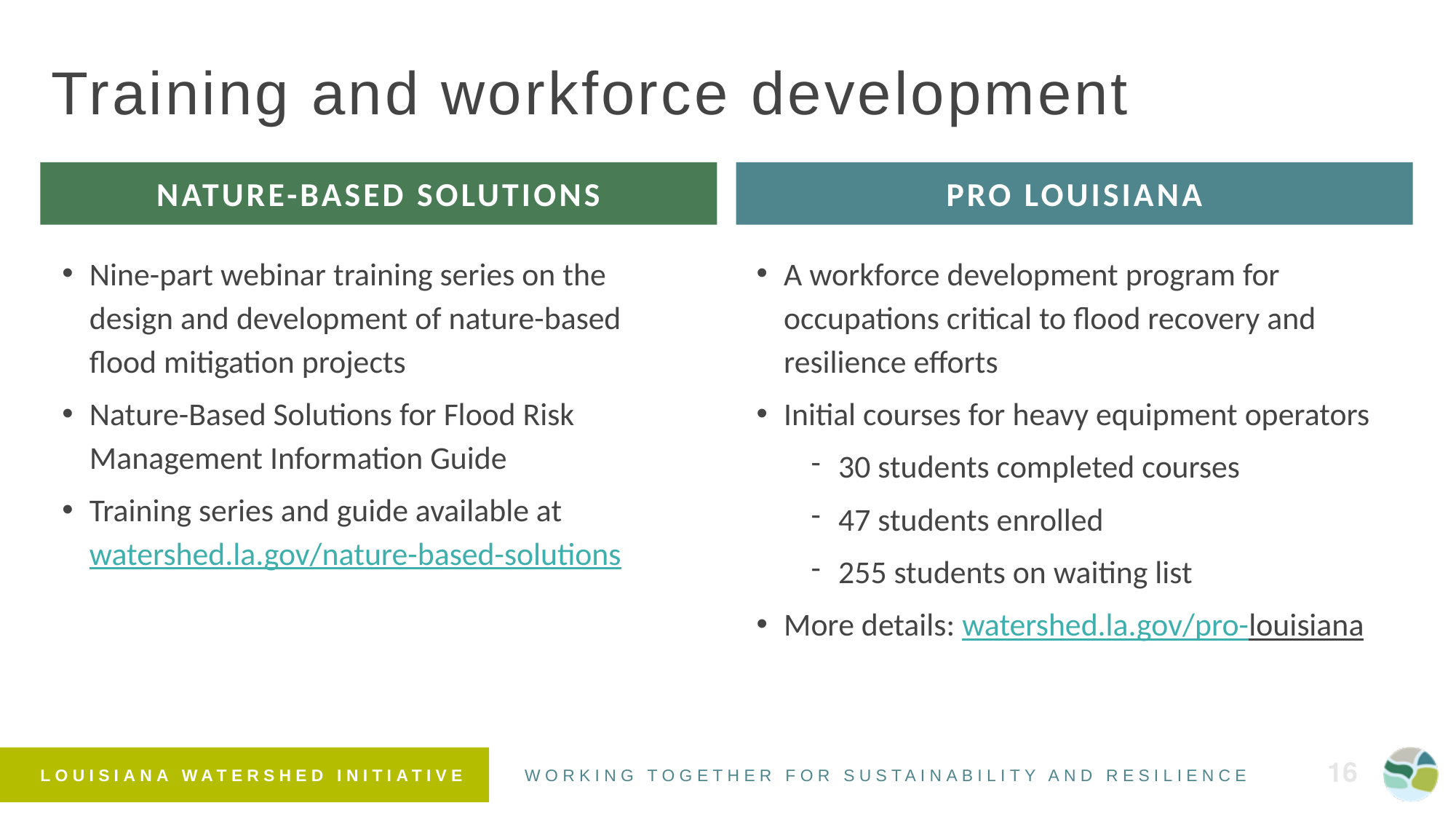

# Training and workforce development
NATURE-BASED SOLUTIONS
PRO LOUISIANA
Nine-part webinar training series on the design and development of nature-based flood mitigation projects
Nature-Based Solutions for Flood Risk Management Information Guide
Training series and guide available at watershed.la.gov/nature-based-solutions

A workforce development program for occupations critical to flood recovery and resilience efforts
Initial courses for heavy equipment operators
30 students completed courses
47 students enrolled
255 students on waiting list
More details: watershed.la.gov/pro-louisiana